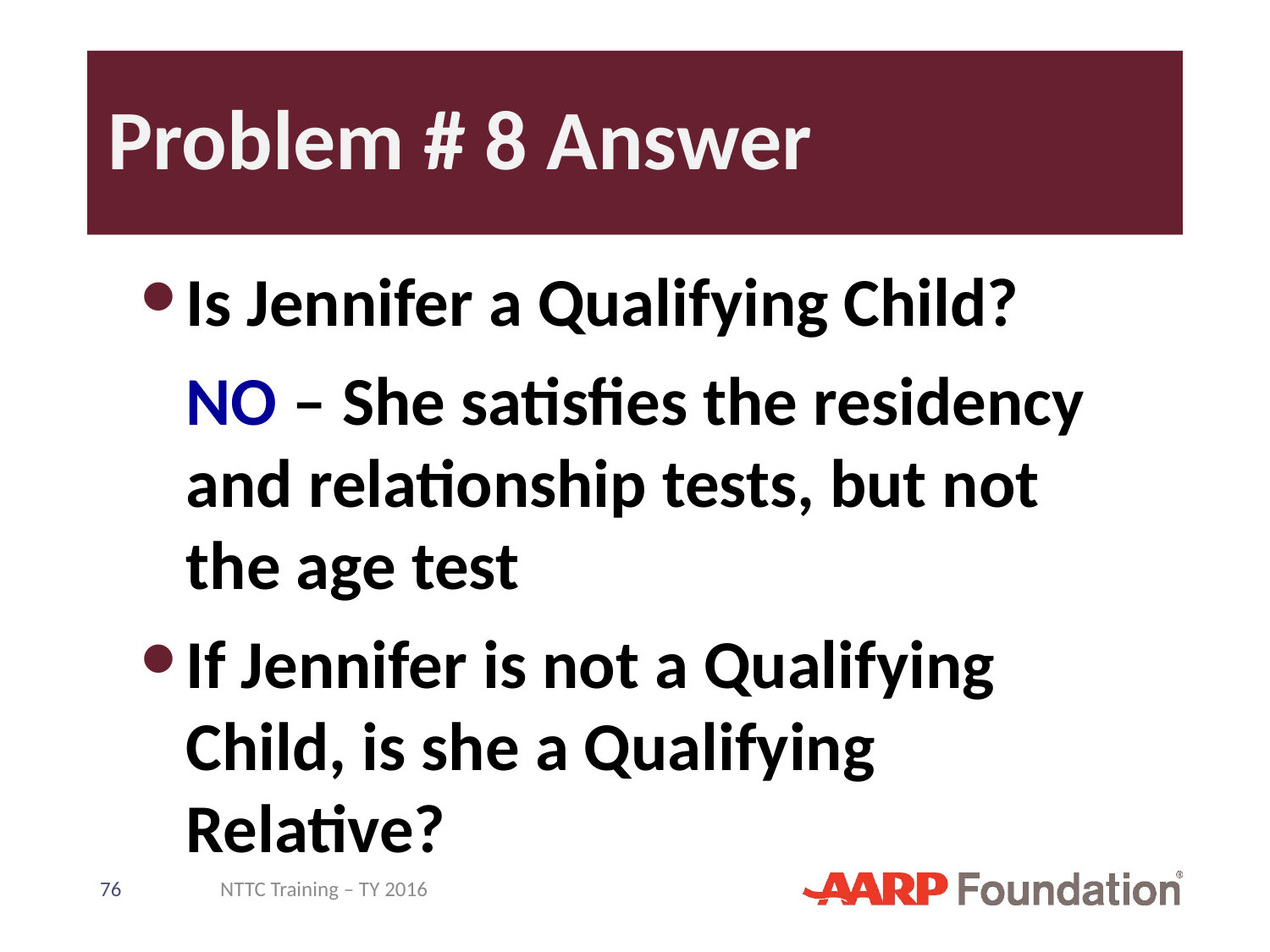

# Problem # 8 Answer
Is Jennifer a Qualifying Child?
	NO – She satisfies the residency and relationship tests, but not the age test
If Jennifer is not a Qualifying Child, is she a Qualifying Relative?
76
NTTC Training – TY 2016